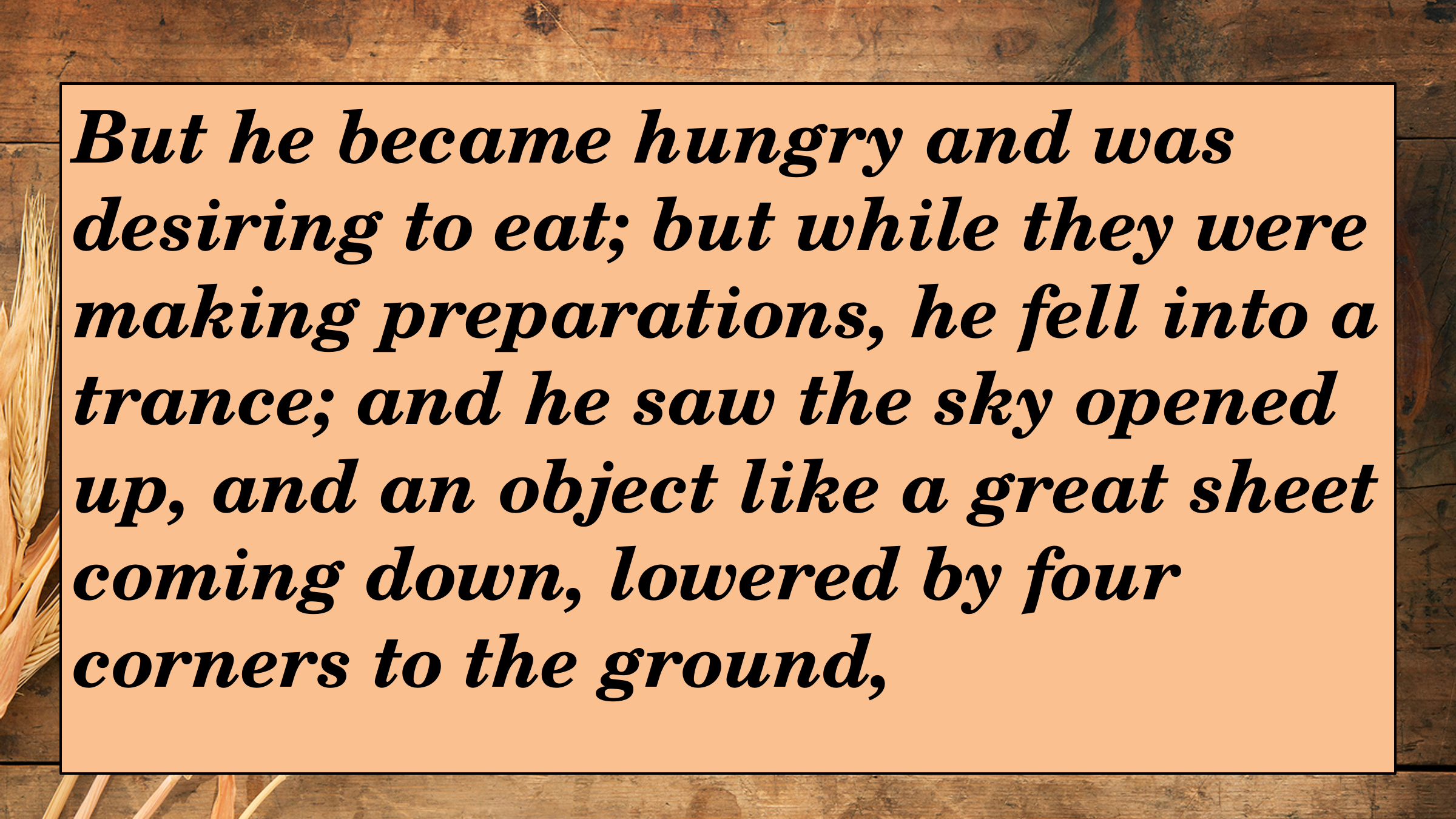

But he became hungry and was desiring to eat; but while they were making preparations, he fell into a trance; and he saw the sky opened up, and an object like a great sheet coming down, lowered by four corners to the ground,